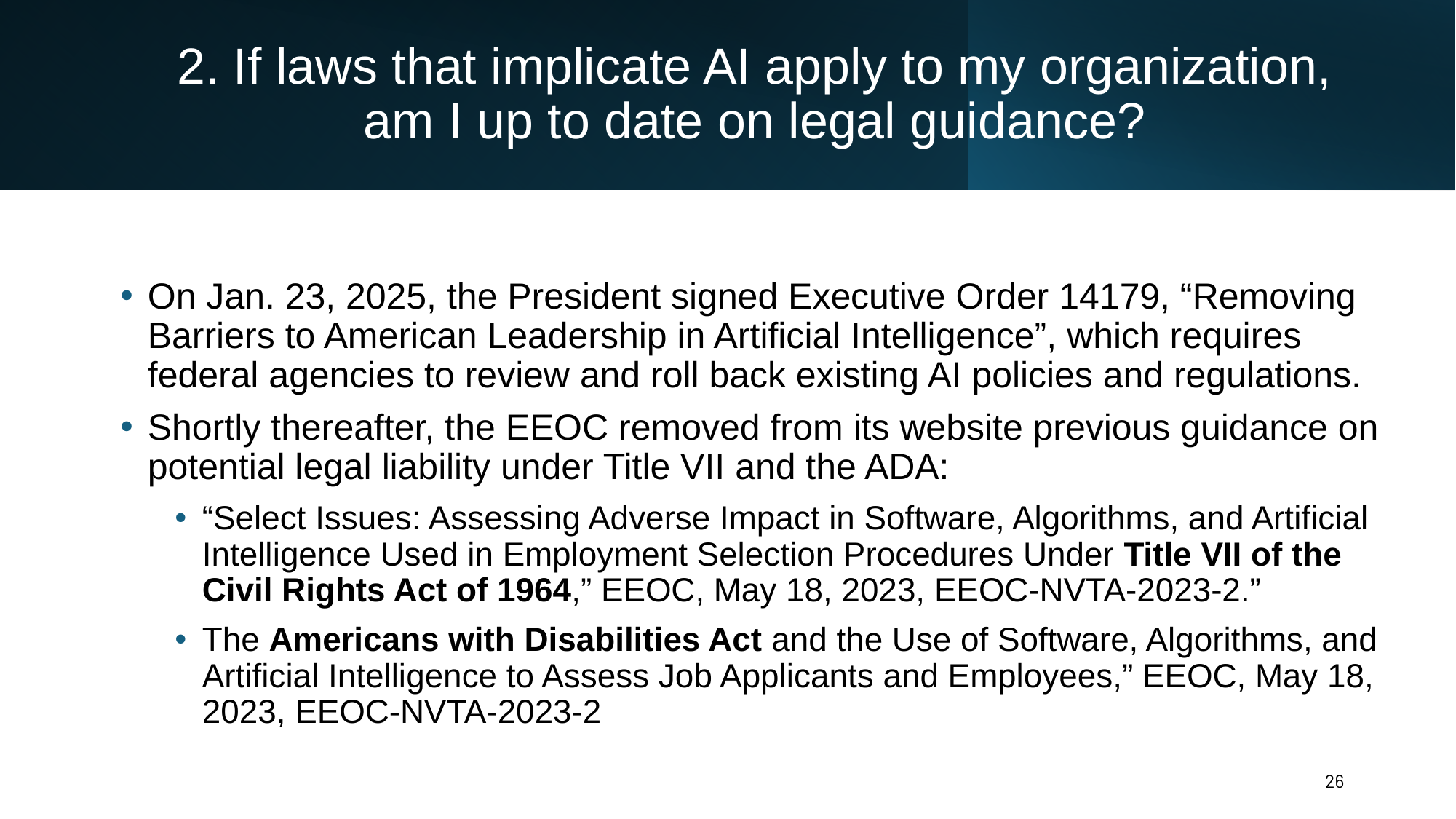

# 2. If laws that implicate AI apply to my organization, am I up to date on legal guidance?
On Jan. 23, 2025, the President signed Executive Order 14179, “Removing Barriers to American Leadership in Artificial Intelligence”, which requires federal agencies to review and roll back existing AI policies and regulations.
Shortly thereafter, the EEOC removed from its website previous guidance on potential legal liability under Title VII and the ADA:
“Select Issues: Assessing Adverse Impact in Software, Algorithms, and Artificial Intelligence Used in Employment Selection Procedures Under Title VII of the Civil Rights Act of 1964,” EEOC, May 18, 2023, EEOC-NVTA-2023-2.”
The Americans with Disabilities Act and the Use of Software, Algorithms, and Artificial Intelligence to Assess Job Applicants and Employees,” EEOC, May 18, 2023, EEOC-NVTA-2023-2
26